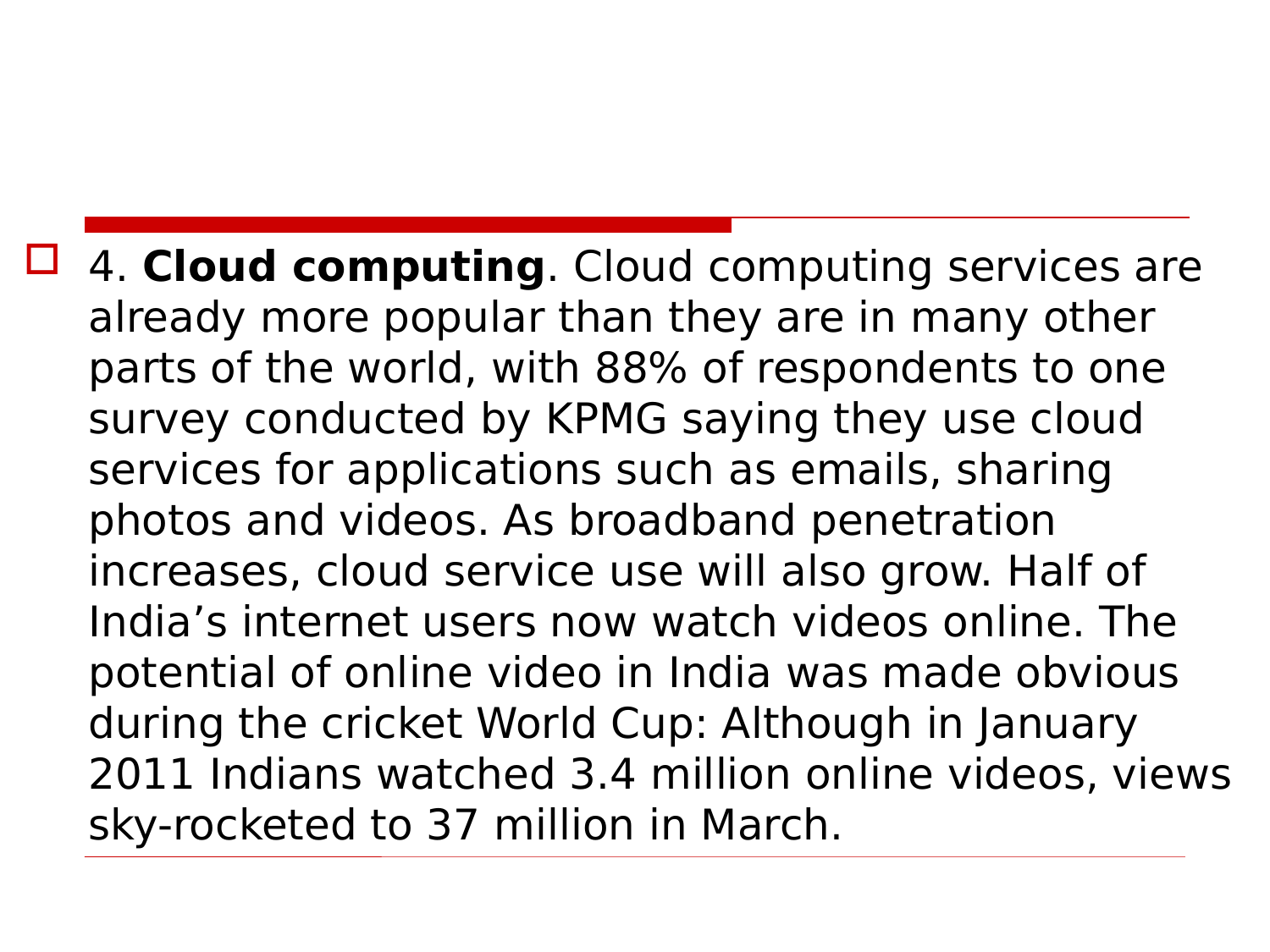

#
4. Cloud computing. Cloud computing services are already more popular than they are in many other parts of the world, with 88% of respondents to one survey conducted by KPMG saying they use cloud services for applications such as emails, sharing photos and videos. As broadband penetration increases, cloud service use will also grow. Half of India’s internet users now watch videos online. The potential of online video in India was made obvious during the cricket World Cup: Although in January 2011 Indians watched 3.4 million online videos, views sky-rocketed to 37 million in March.